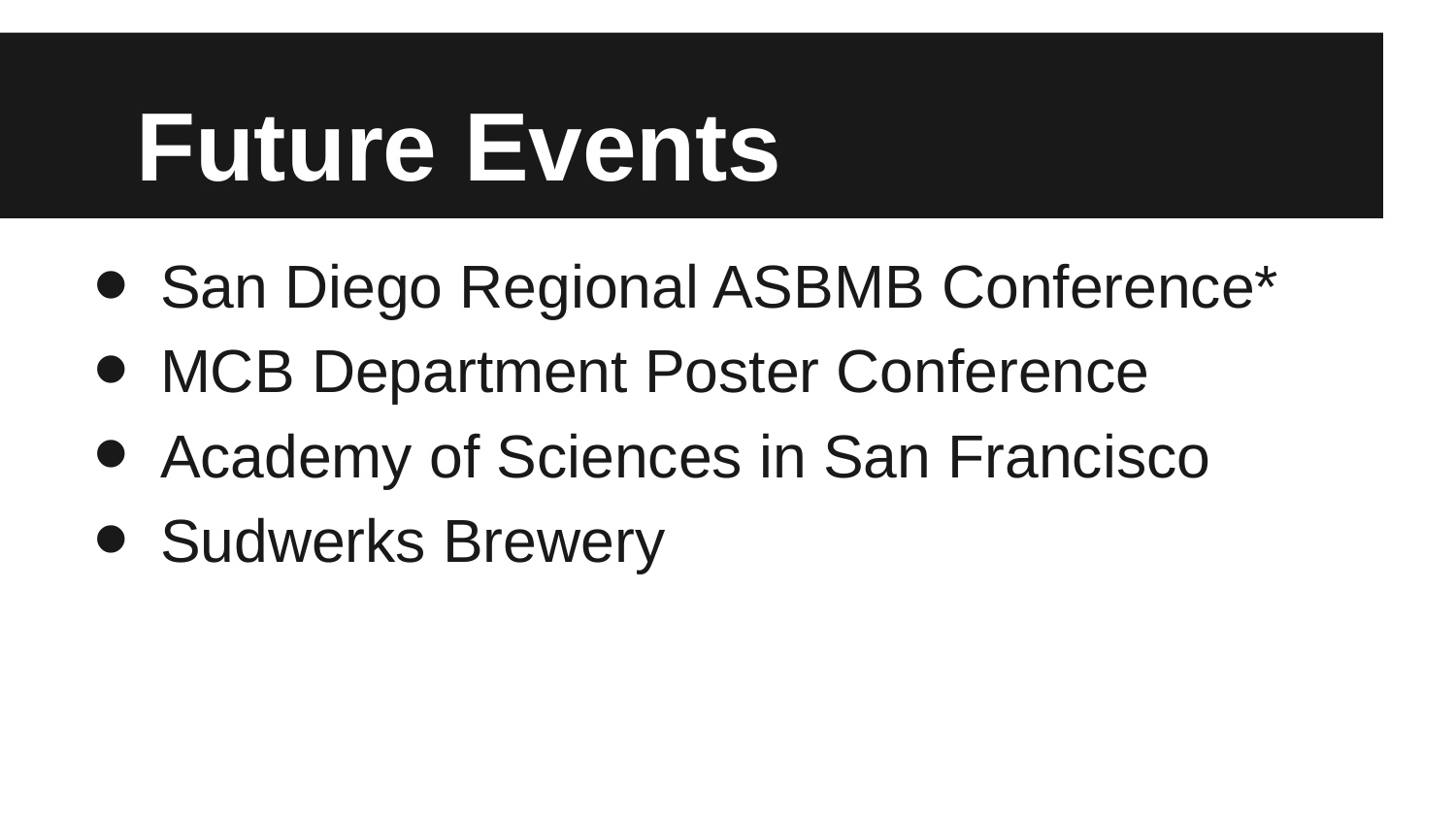

# Future Events
San Diego Regional ASBMB Conference*
MCB Department Poster Conference
Academy of Sciences in San Francisco
Sudwerks Brewery

* Must be a member to attend